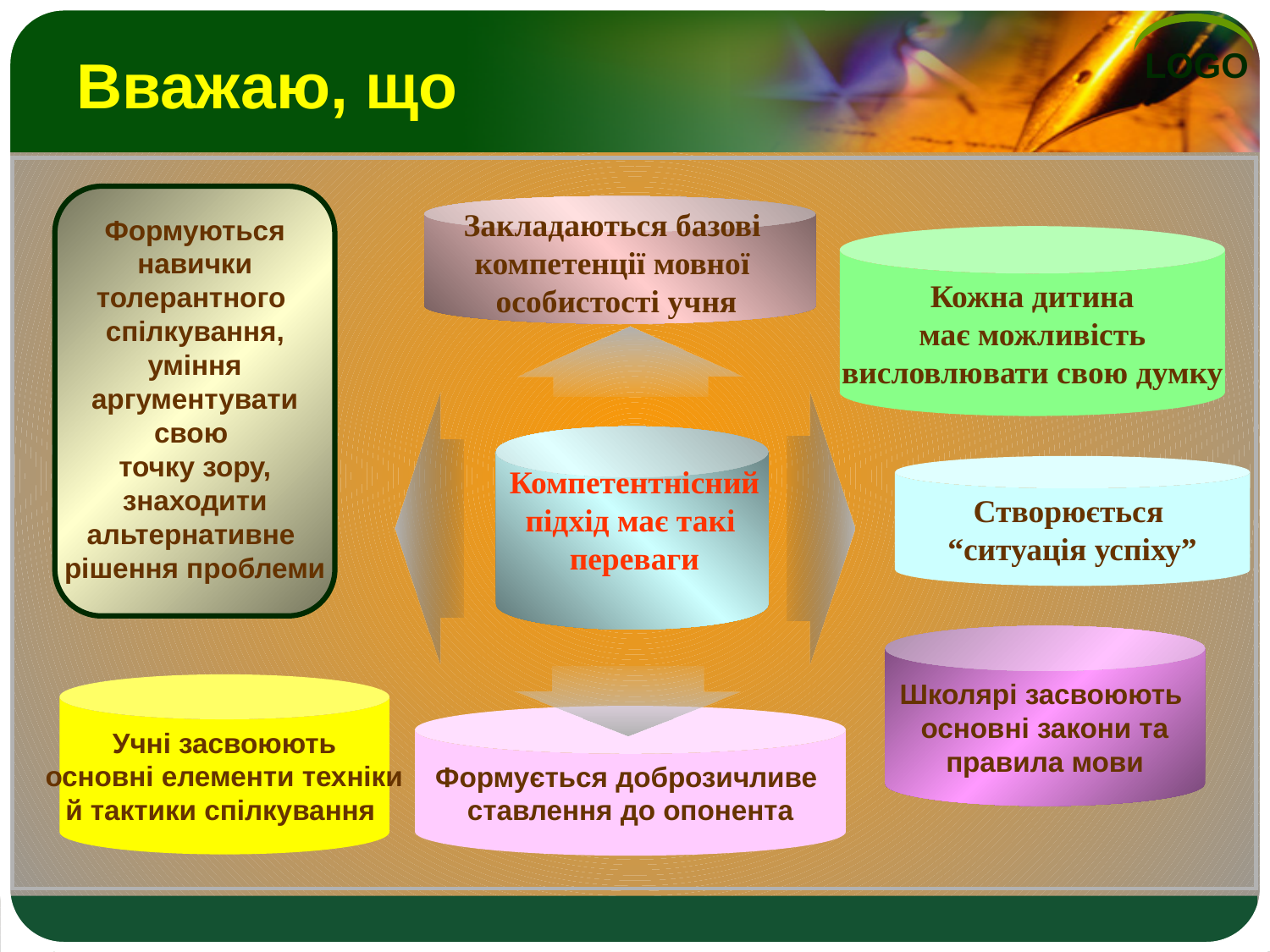

# Вважаю, що

Закладаються базові
компетенції мовної
особистості учня
Формуються навички толерантного
спілкування, уміння аргументувати свою
точку зору, знаходити альтернативне
рішення проблеми

Кожна дитина
має можливість
висловлювати свою думку

Компетентнісний
підхід має такі
переваги
Створюється
“ситуація успіху”
Школярі засвоюють
основні закони та
правила мови

Учні засвоюють
основні елементи техніки
й тактики спілкування
Формується доброзичливе
ставлення до опонента